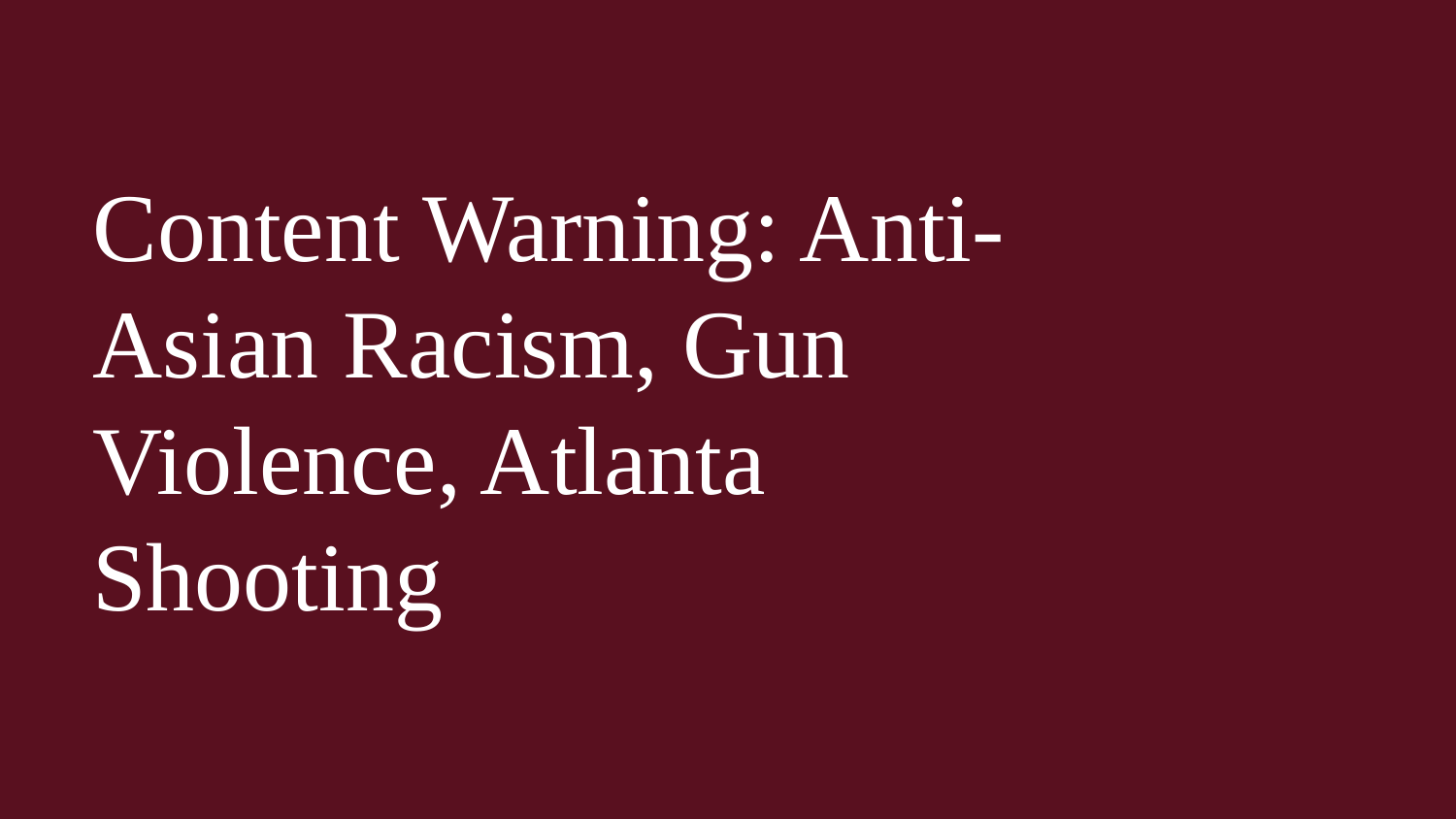

# Content Warning: Anti-Asian Racism, Gun Violence, Atlanta Shooting